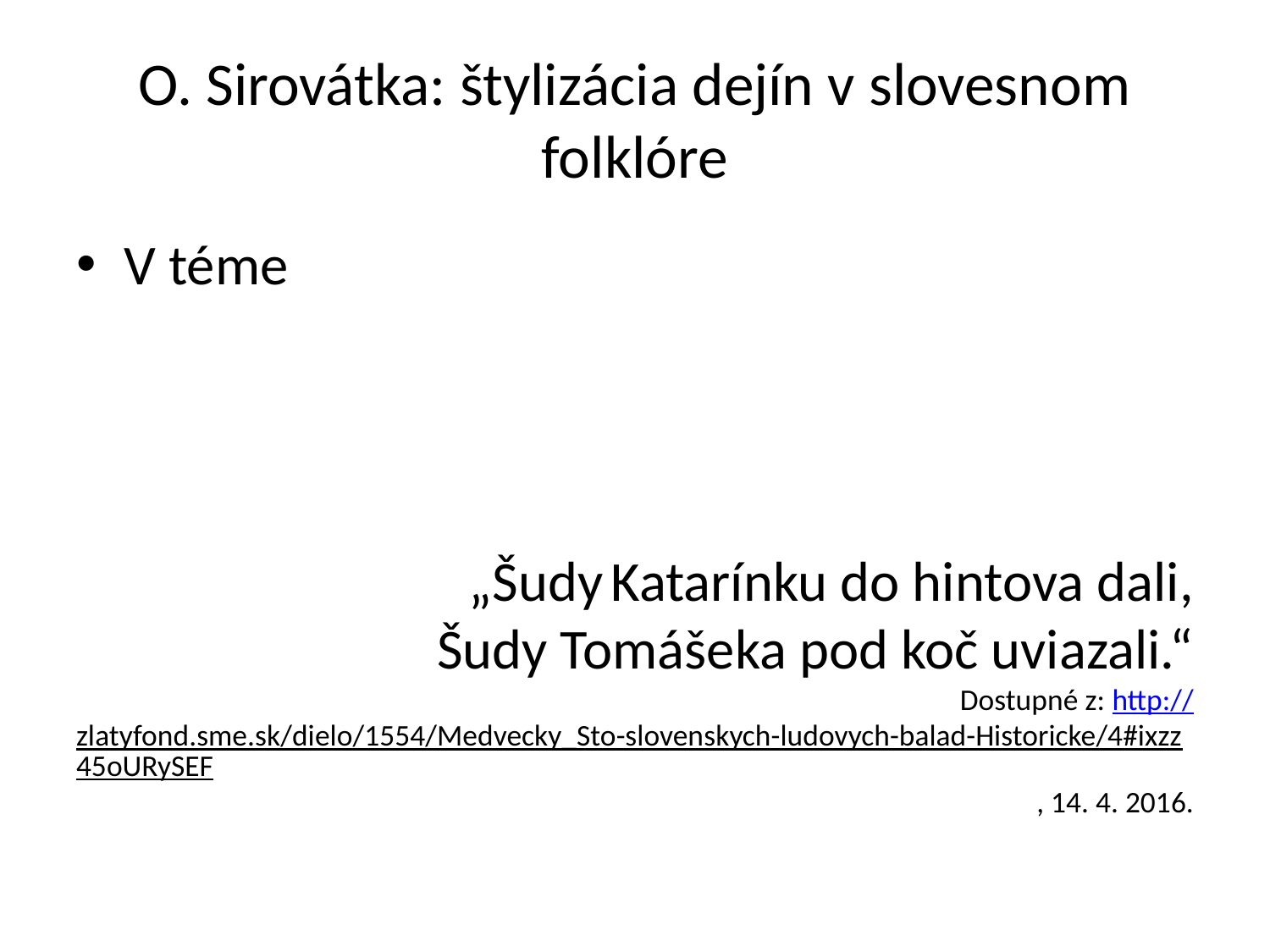

# O. Sirovátka: štylizácia dejín v slovesnom folklóre
V téme

„Šudy Katarínku do hintova dali,
Šudy Tomášeka pod koč uviazali.“
Dostupné z: http://zlatyfond.sme.sk/dielo/1554/Medvecky_Sto-slovenskych-ludovych-balad-Historicke/4#ixzz45oURySEF, 14. 4. 2016.